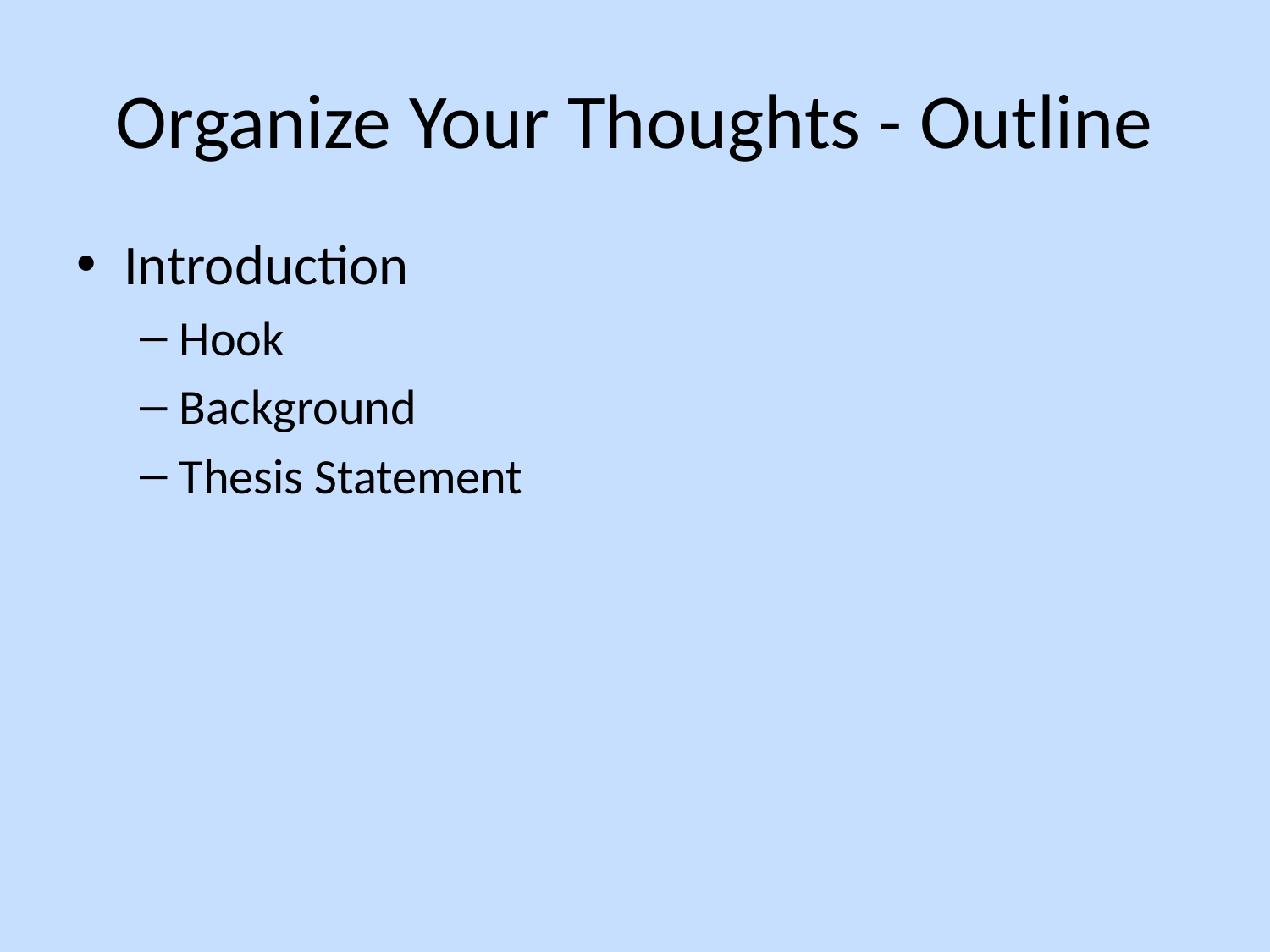

# Organize Your Thoughts - Outline
Introduction
Hook
Background
Thesis Statement